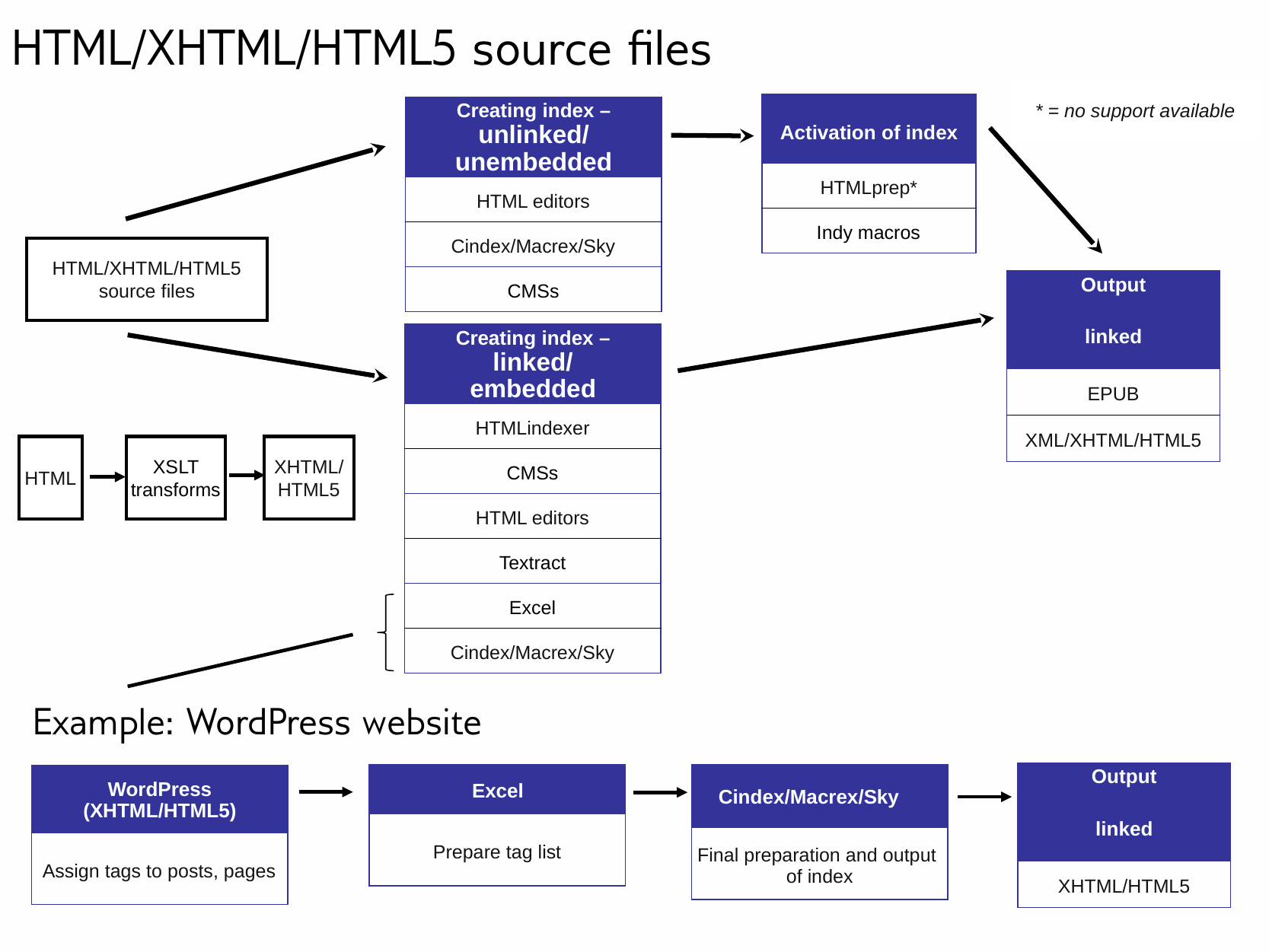

HTML/XHTML/HTML5 source files
* = no support available
| Activation of index |
| --- |
| HTMLprep\* |
| Indy macros |
| Creating index – unlinked/ unembedded |
| --- |
| HTML editors |
| Cindex/Macrex/Sky |
| CMSs |
HTML/XHTML/HTML5 source files
| Output linked |
| --- |
| EPUB |
| XML/XHTML/HTML5 |
| Creating index – linked/ embedded |
| --- |
| HTMLindexer |
| CMSs |
| HTML editors |
| Textract |
| Excel |
| Cindex/Macrex/Sky |
HTML
XSLT transforms
XHTML/
HTML5

Example: WordPress website
| Output linked |
| --- |
| XHTML/HTML5 |
| Excel |
| --- |
| Prepare tag list |
| Cindex/Macrex/Sky |
| --- |
| Final preparation and output of index |
| WordPress (XHTML/HTML5) |
| --- |
| Assign tags to posts, pages |